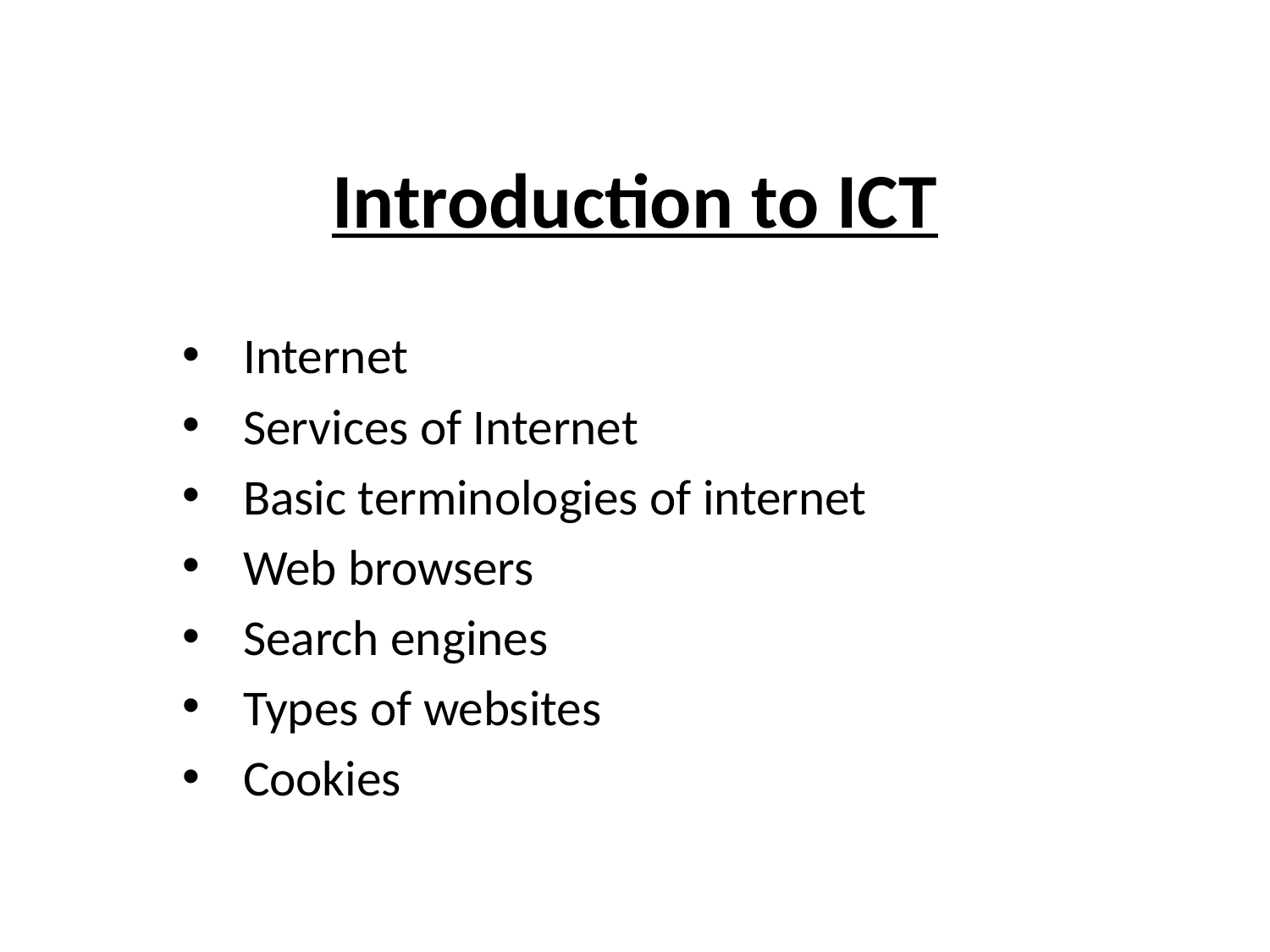

# Introduction to ICT
Internet
Services of Internet
Basic terminologies of internet
Web browsers
Search engines
Types of websites
Cookies